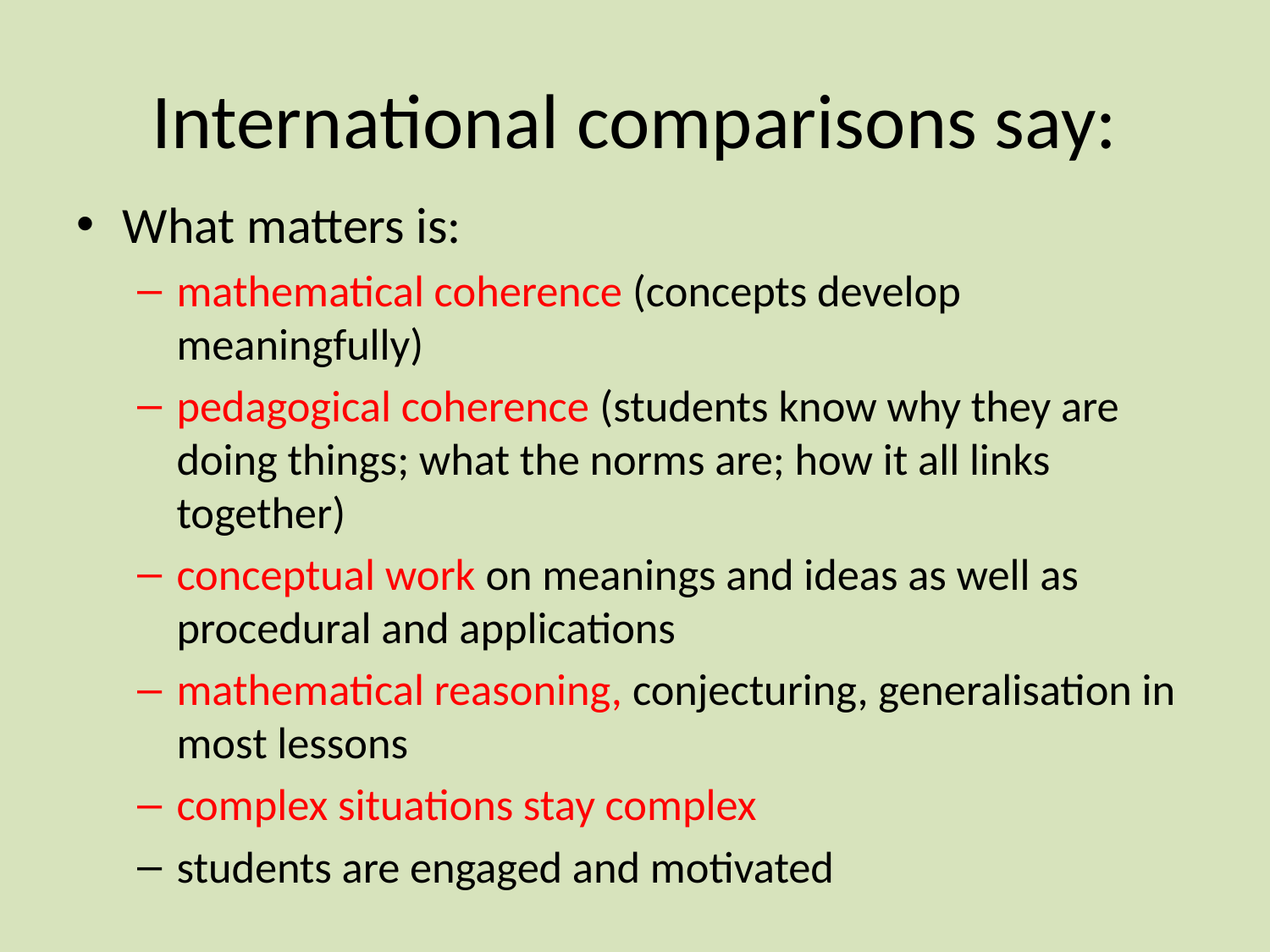

# International comparisons say:
What matters is:
mathematical coherence (concepts develop meaningfully)
pedagogical coherence (students know why they are doing things; what the norms are; how it all links together)
conceptual work on meanings and ideas as well as procedural and applications
mathematical reasoning, conjecturing, generalisation in most lessons
complex situations stay complex
students are engaged and motivated